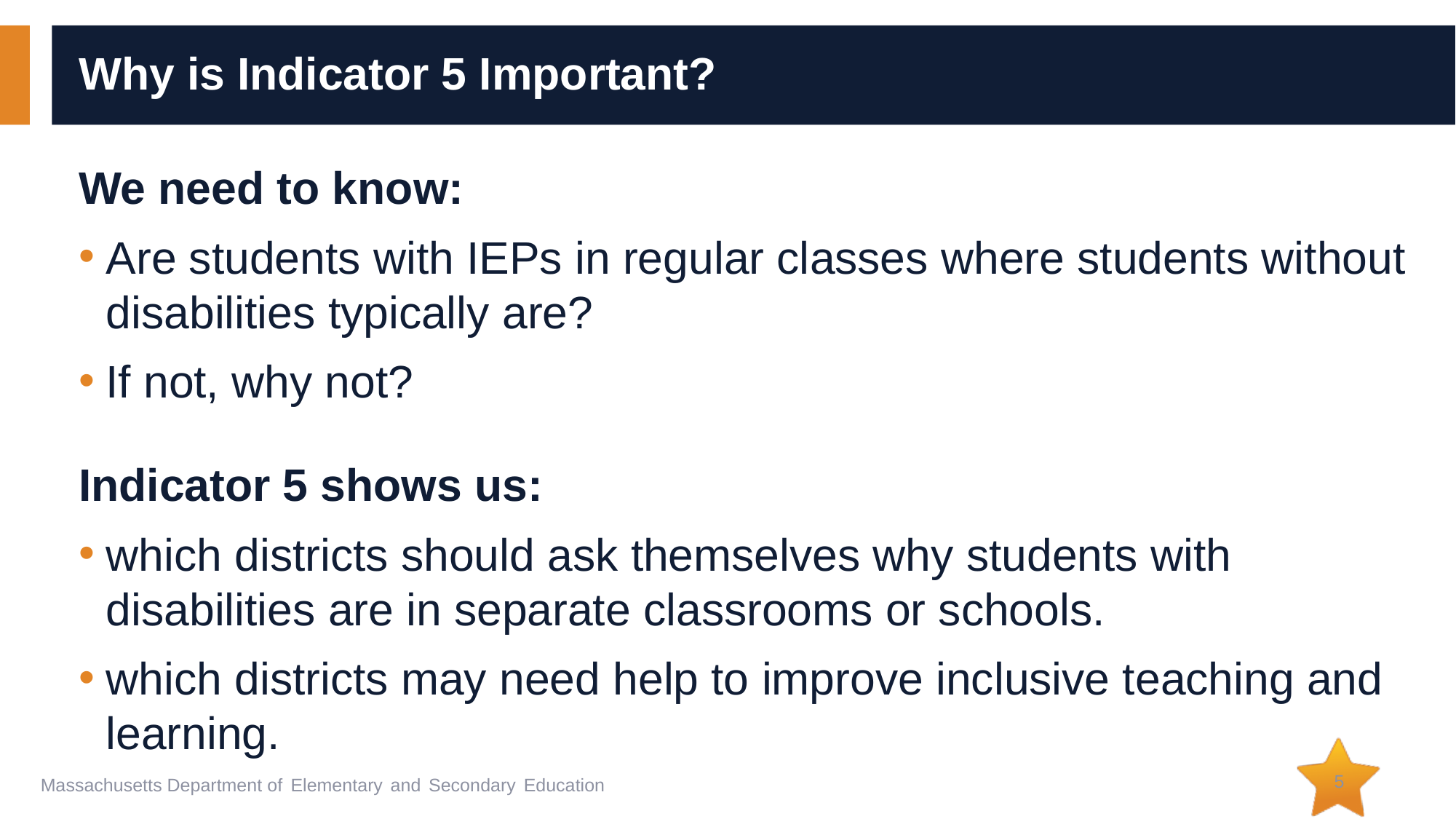

# Why is Indicator 5 Important?
We need to know:
Are students with IEPs in regular classes where students without disabilities typically are?
If not, why not?

Indicator 5 shows us:
which districts should ask themselves why students with disabilities are in separate classrooms or schools.
which districts may need help to improve inclusive teaching and learning.

5